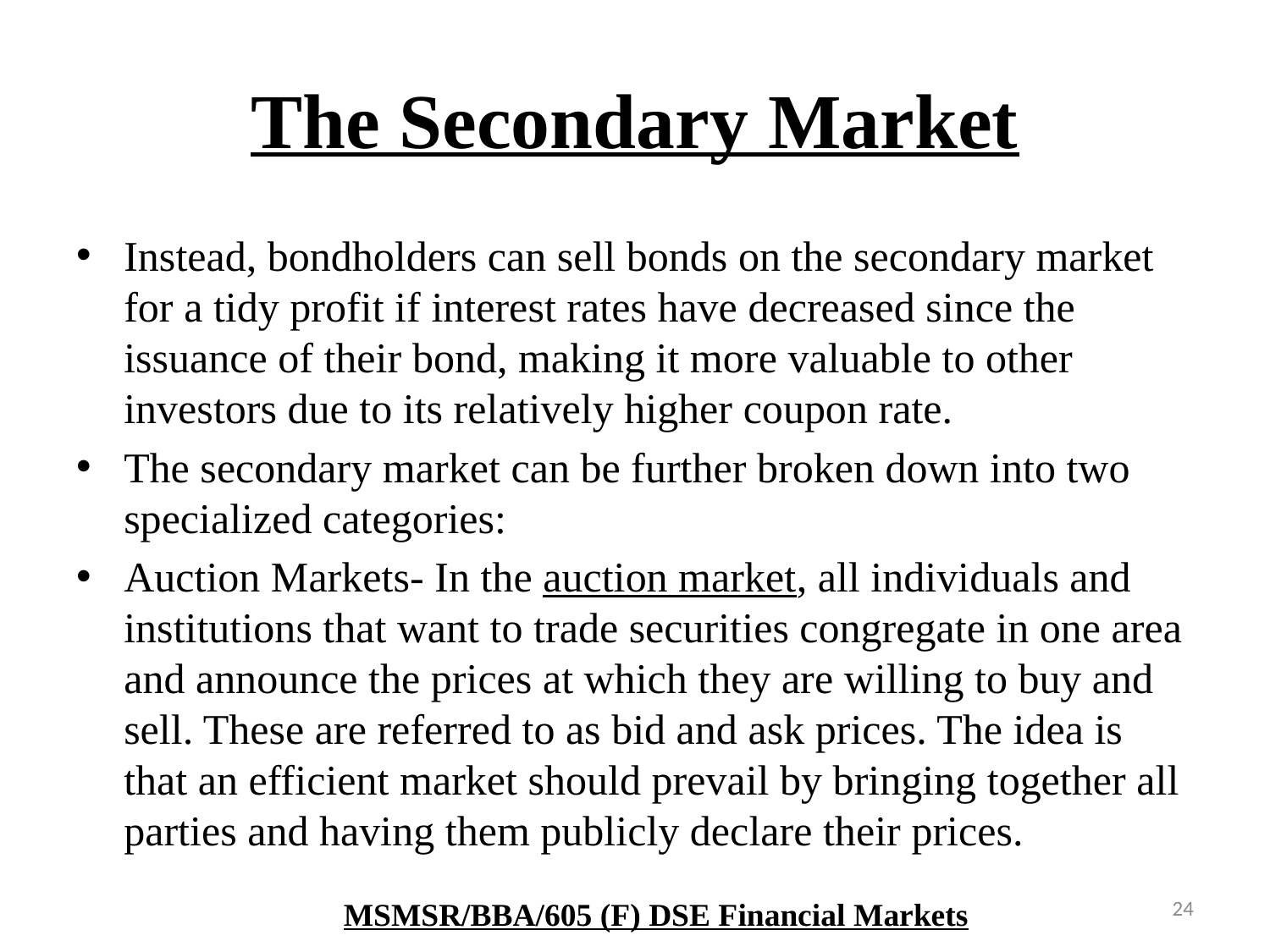

# The Secondary Market
Instead, bondholders can sell bonds on the secondary market for a tidy profit if interest rates have decreased since the issuance of their bond, making it more valuable to other investors due to its relatively higher coupon rate.
The secondary market can be further broken down into two specialized categories:
Auction Markets- In the auction market, all individuals and institutions that want to trade securities congregate in one area and announce the prices at which they are willing to buy and sell. These are referred to as bid and ask prices. The idea is that an efficient market should prevail by bringing together all parties and having them publicly declare their prices.

24
MSMSR/BBA/605 (F) DSE Financial Markets